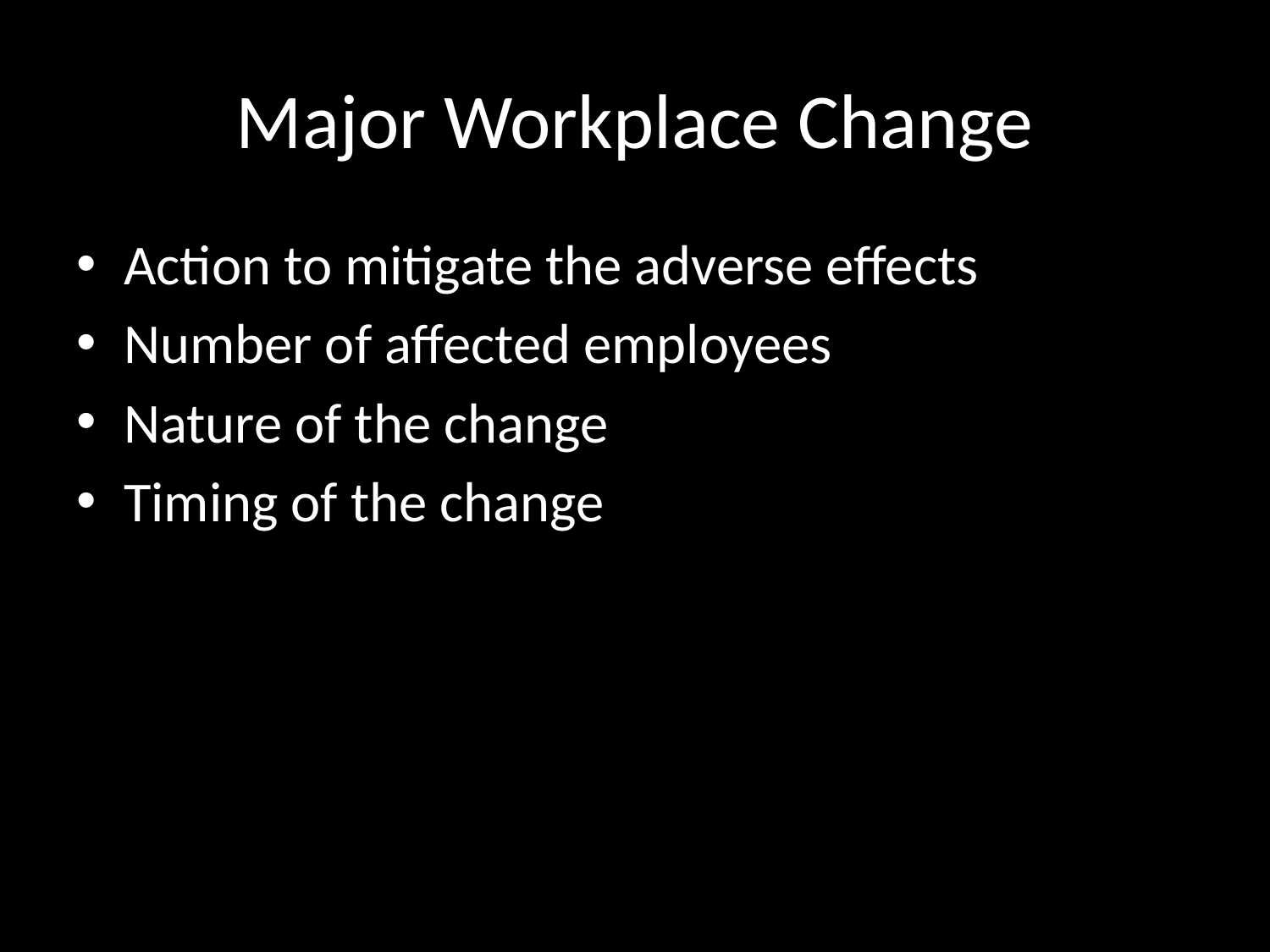

# Major Workplace Change
Action to mitigate the adverse effects
Number of affected employees
Nature of the change
Timing of the change